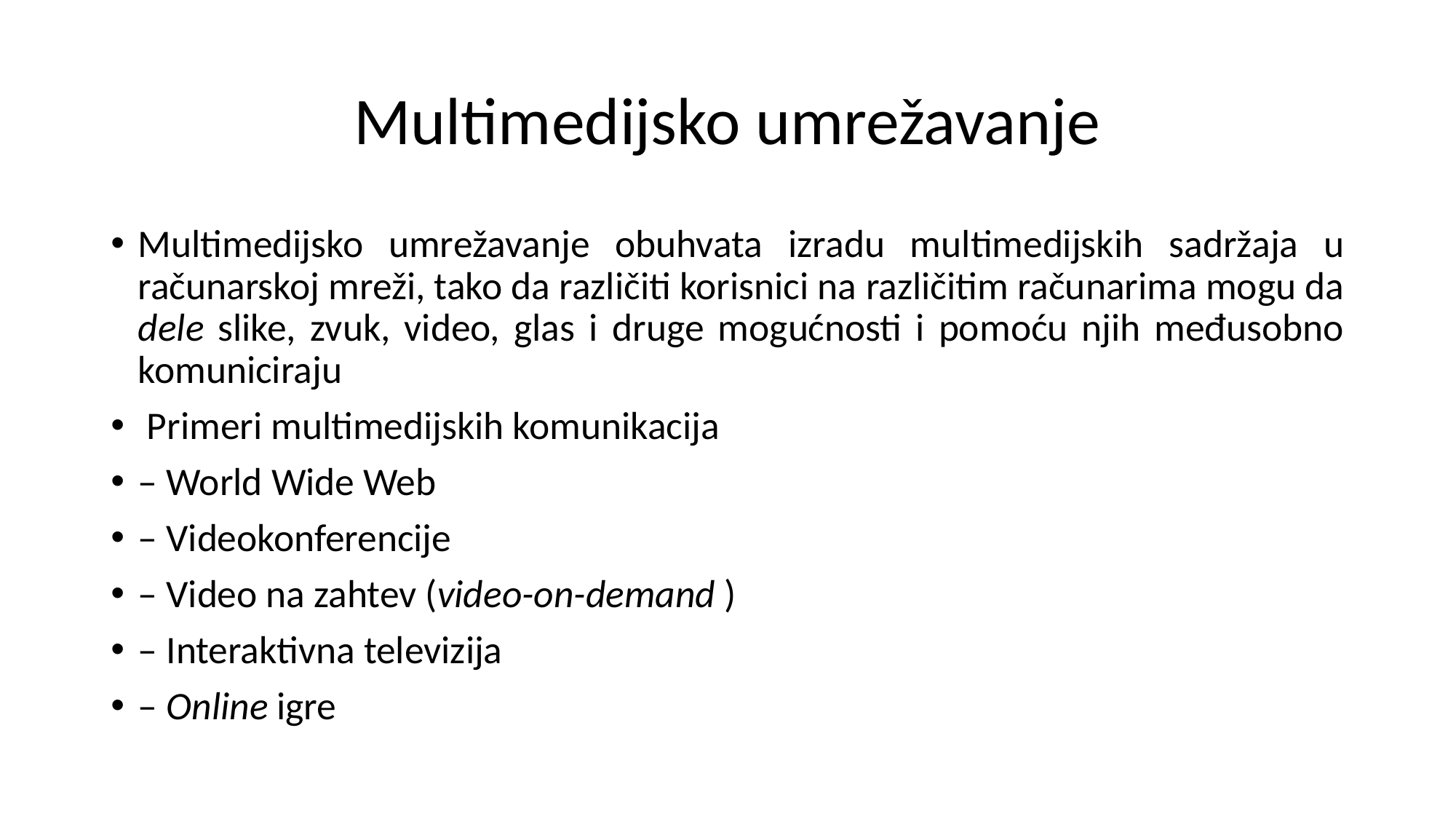

# Multimedijsko umrežavanje
Multimedijsko umrežavanje obuhvata izradu multimedijskih sadržaja u računarskoj mreži, tako da različiti korisnici na različitim računarima mogu da dele slike, zvuk, video, glas i druge mogućnosti i pomoću njih međusobno komuniciraju
 Primeri multimedijskih komunikacija
– World Wide Web
– Videokonferencije
– Video na zahtev (video-on-demand )
– Interaktivna televizija
– Online igre